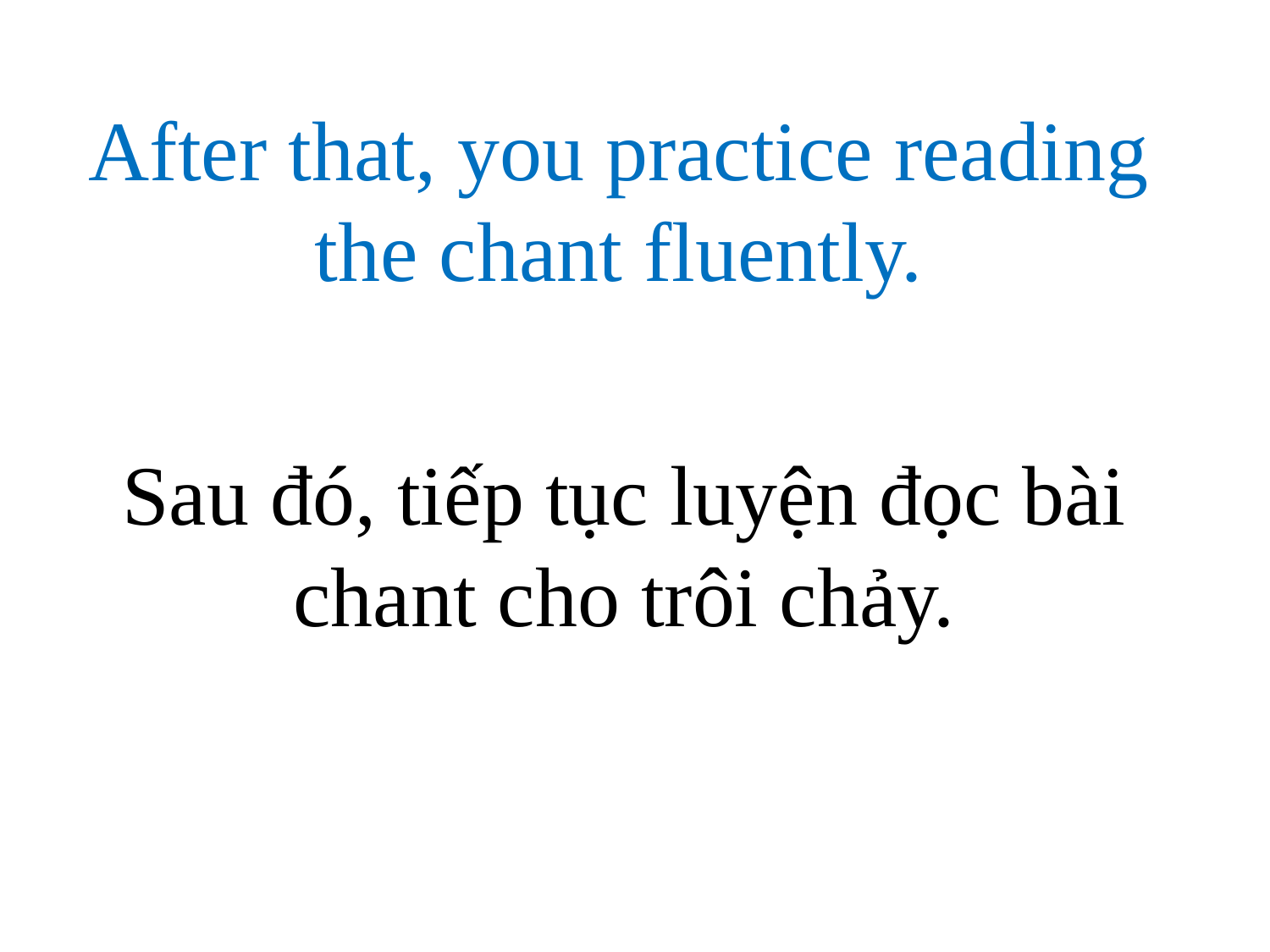

# After that, you practice reading the chant fluently.
Sau đó, tiếp tục luyện đọc bài chant cho trôi chảy.